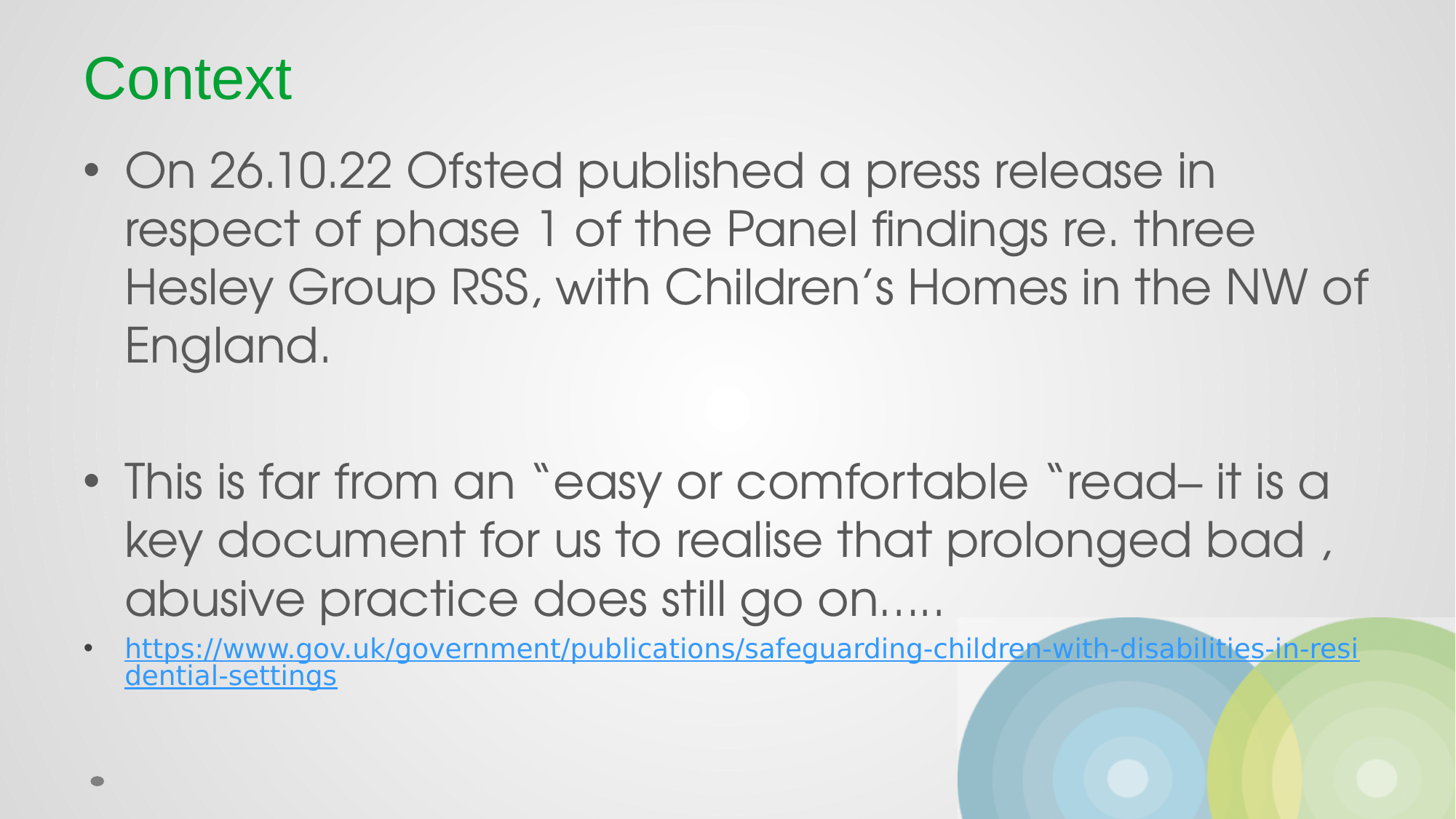

# Context
On 26.10.22 Ofsted published a press release in respect of phase 1 of the Panel findings re. three Hesley Group RSS, with Children’s Homes in the NW of England.

This is far from an “easy or comfortable “read– it is a key document for us to realise that prolonged bad , abusive practice does still go on…..
https://www.gov.uk/government/publications/safeguarding-children-with-disabilities-in-residential-settings